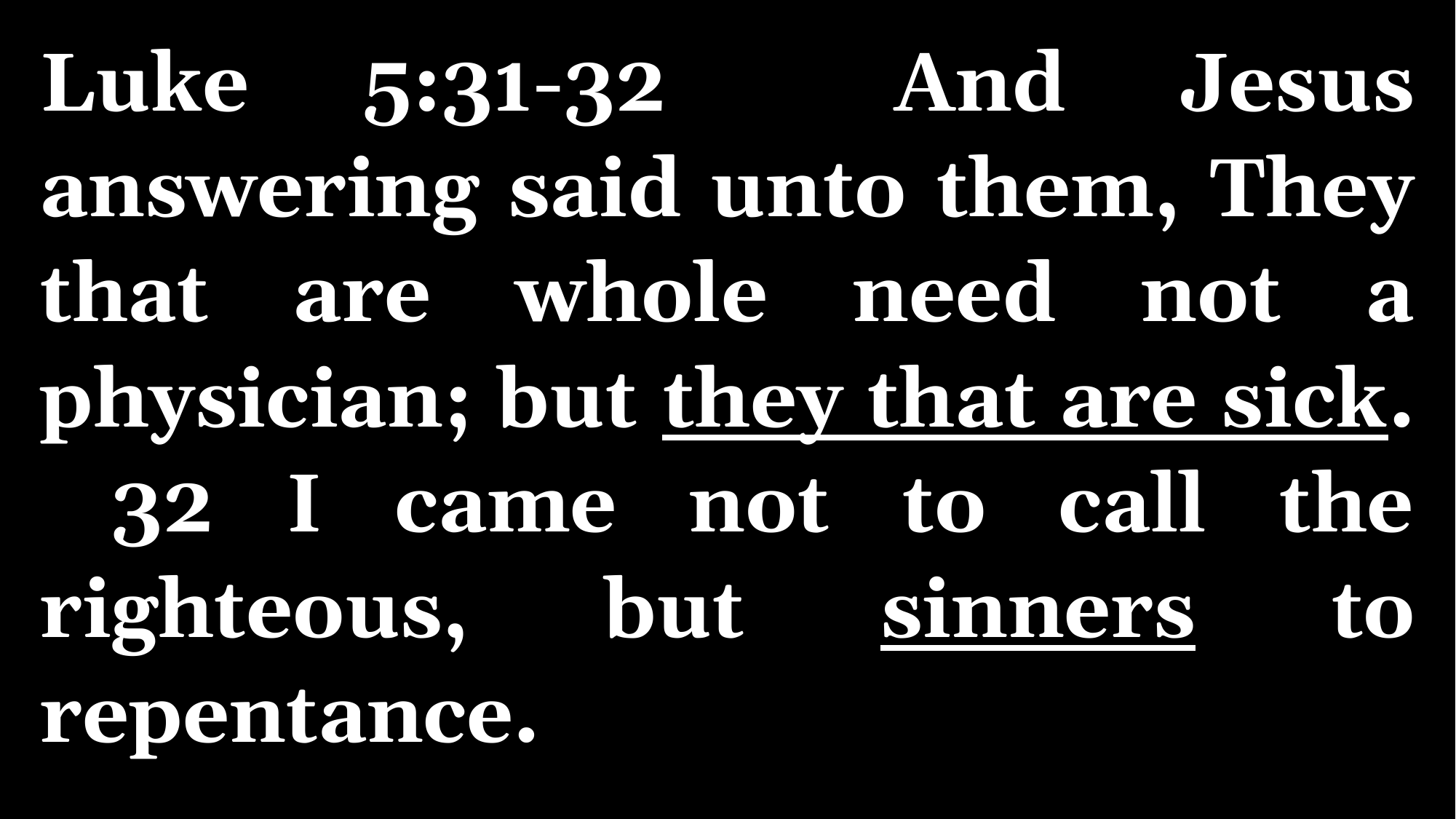

Luke 5:31-32  And Jesus answering said unto them, They that are whole need not a physician; but they that are sick.  32 I came not to call the righteous, but sinners to repentance.